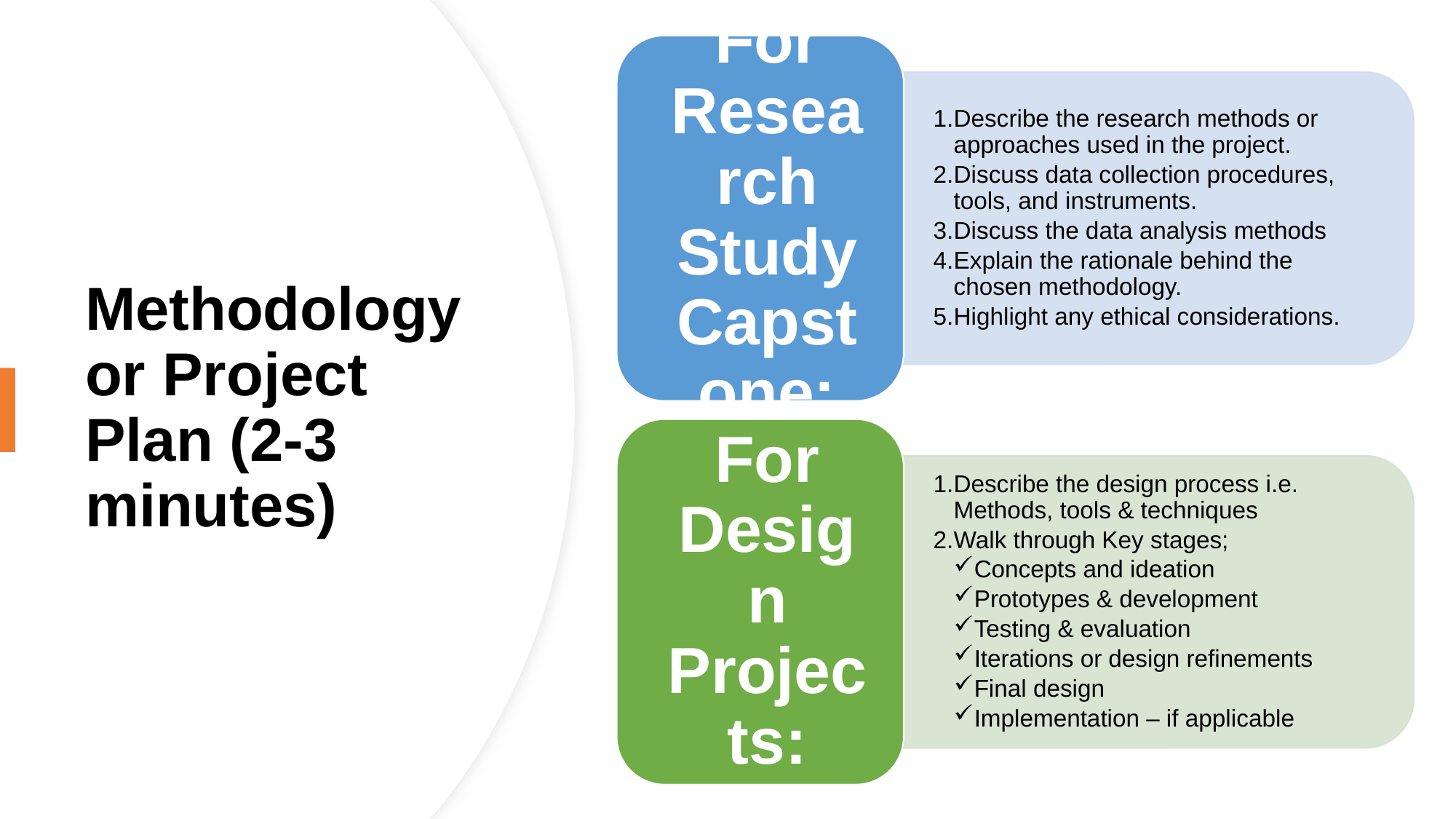

Describe the research methods or approaches used in the project.
Discuss data collection procedures, tools, and instruments.
Discuss the data analysis methods
Explain the rationale behind the chosen methodology.
Highlight any ethical considerations.
For Research Study Capstone:
Describe the design process i.e. Methods, tools & techniques
Walk through Key stages;
Concepts and ideation
Prototypes & development
Testing & evaluation
Iterations or design refinements
Final design
Implementation – if applicable
For Design Projects:
# Methodology or Project Plan (2-3 minutes)